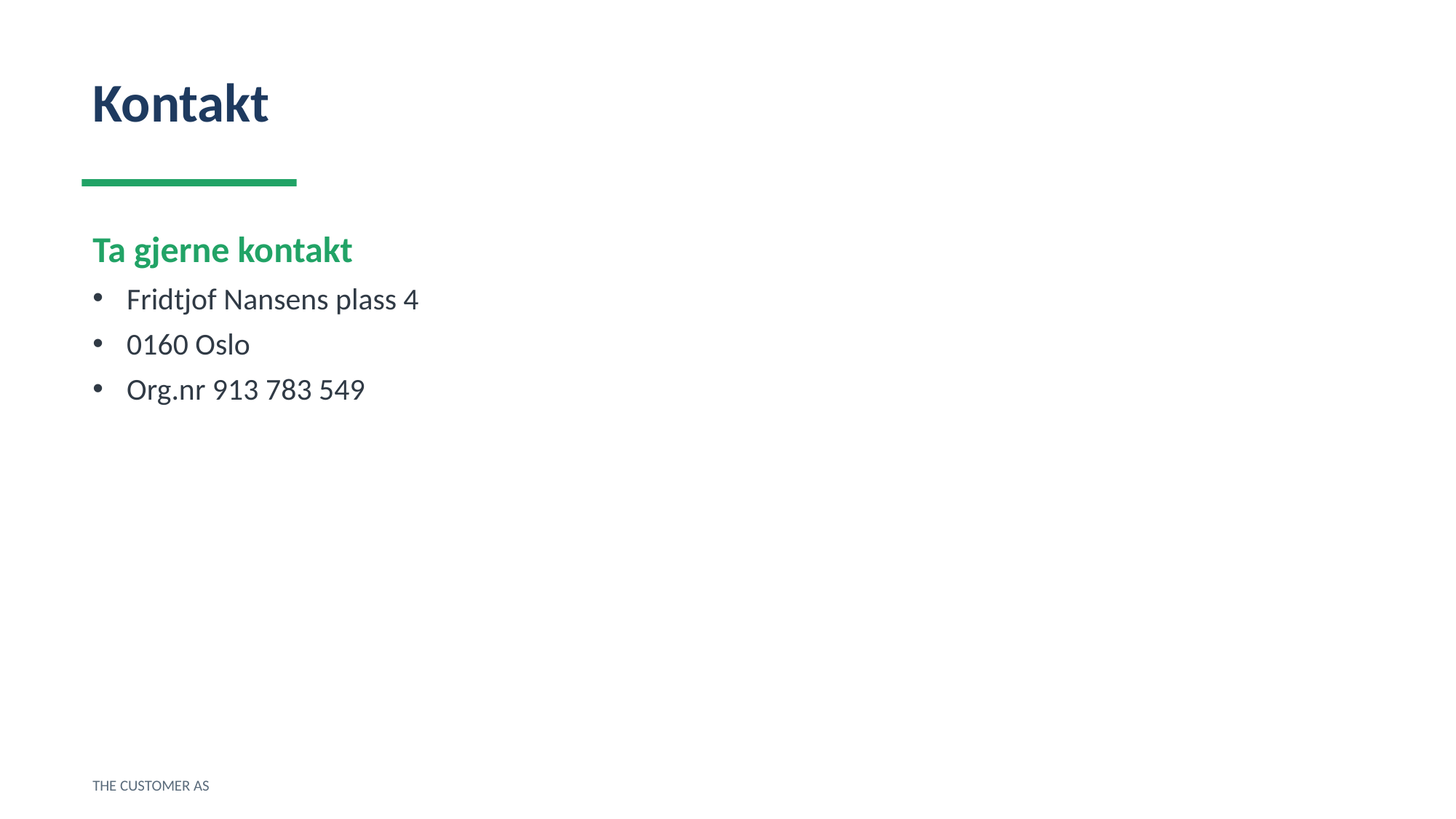

Kontakt

Ta gjerne kontakt
Fridtjof Nansens plass 4
0160 Oslo
Org.nr 913 783 549
THE CUSTOMER AS